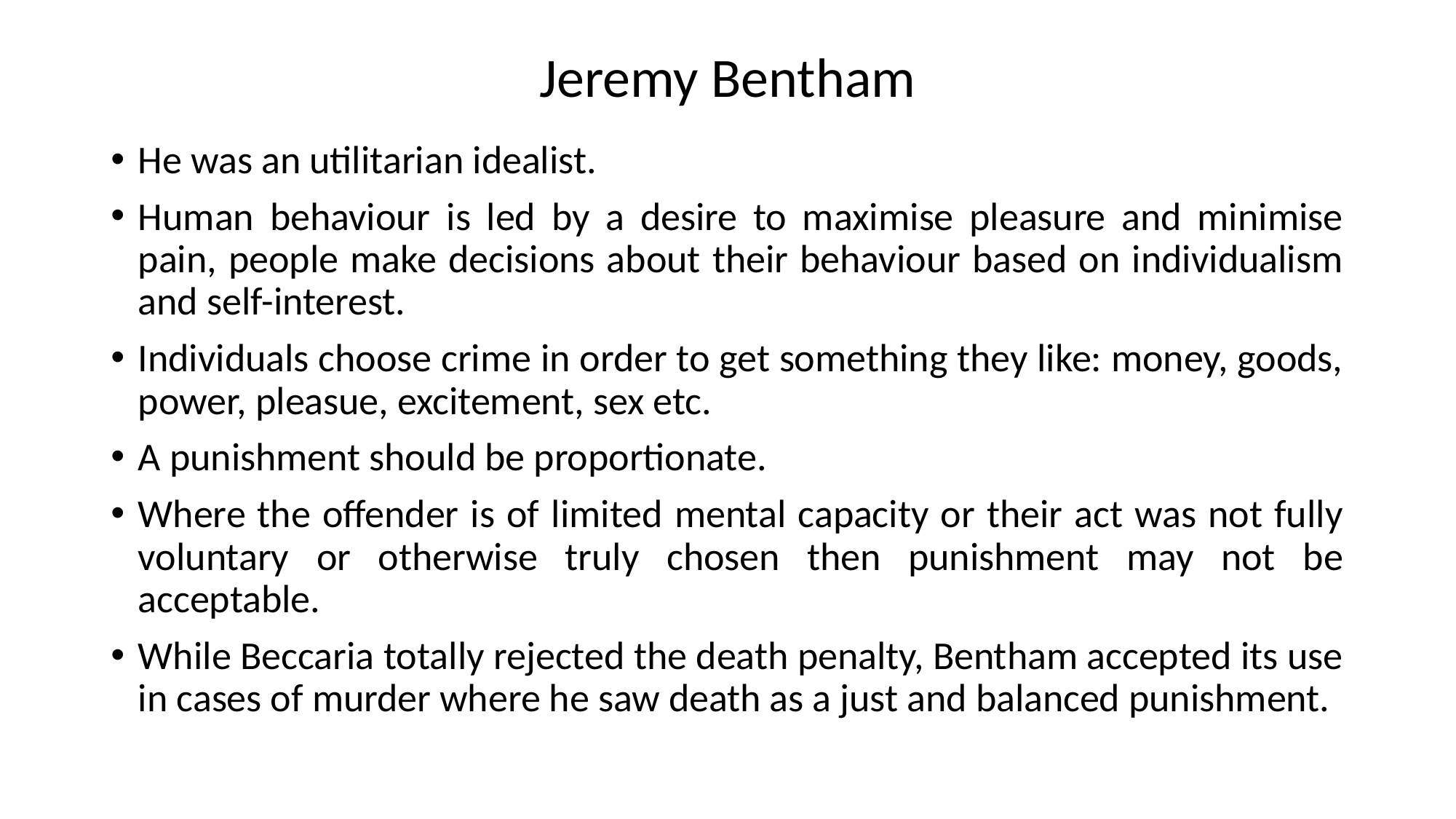

# Jeremy Bentham
He was an utilitarian idealist.
Human behaviour is led by a desire to maximise pleasure and minimise pain, people make decisions about their behaviour based on individualism and self-interest.
Individuals choose crime in order to get something they like: money, goods, power, pleasue, excitement, sex etc.
A punishment should be proportionate.
Where the offender is of limited mental capacity or their act was not fully voluntary or otherwise truly chosen then punishment may not be acceptable.
While Beccaria totally rejected the death penalty, Bentham accepted its use in cases of murder where he saw death as a just and balanced punishment.